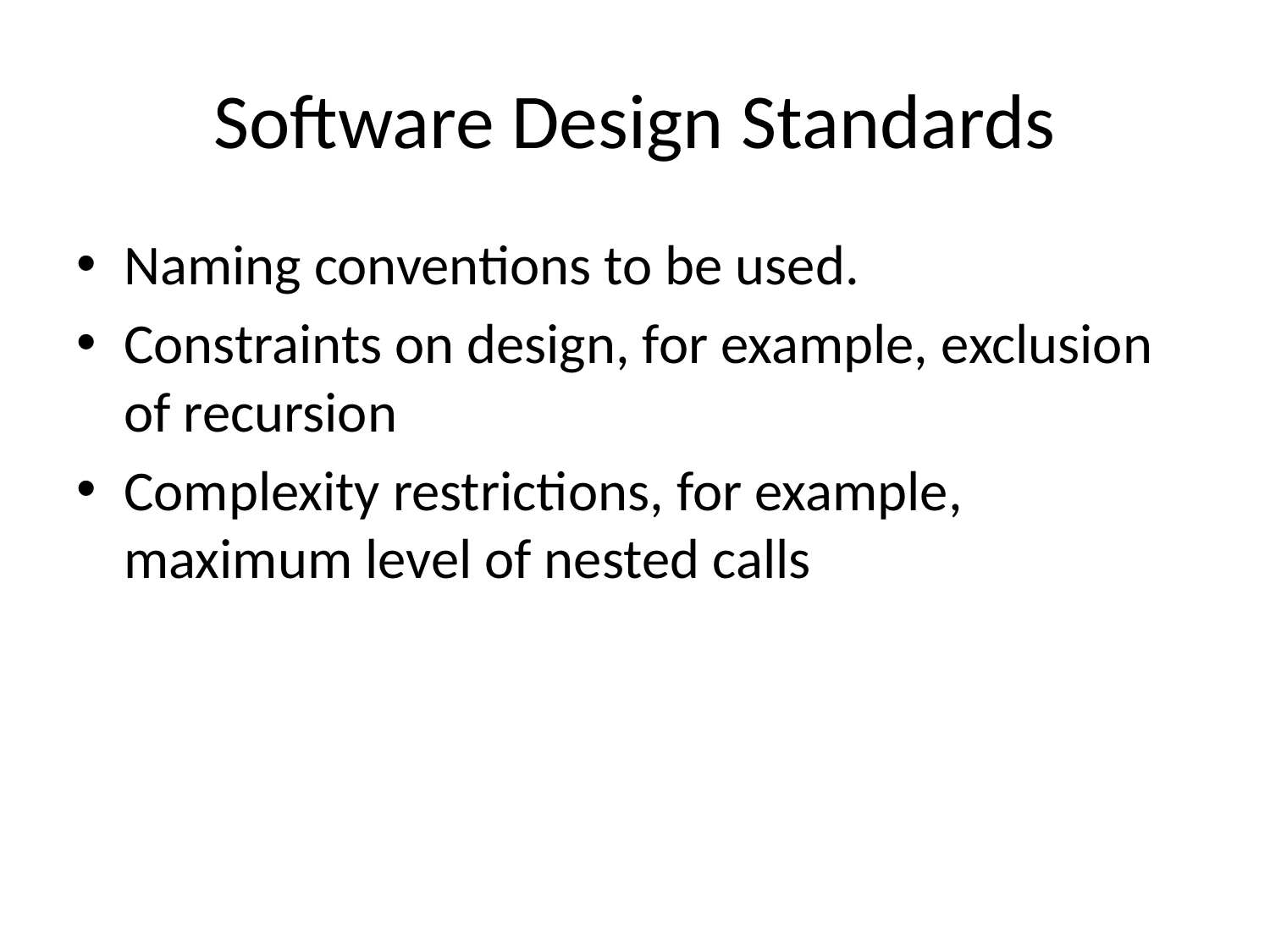

# Software Design Standards
Naming conventions to be used.
Constraints on design, for example, exclusion of recursion
Complexity restrictions, for example, maximum level of nested calls